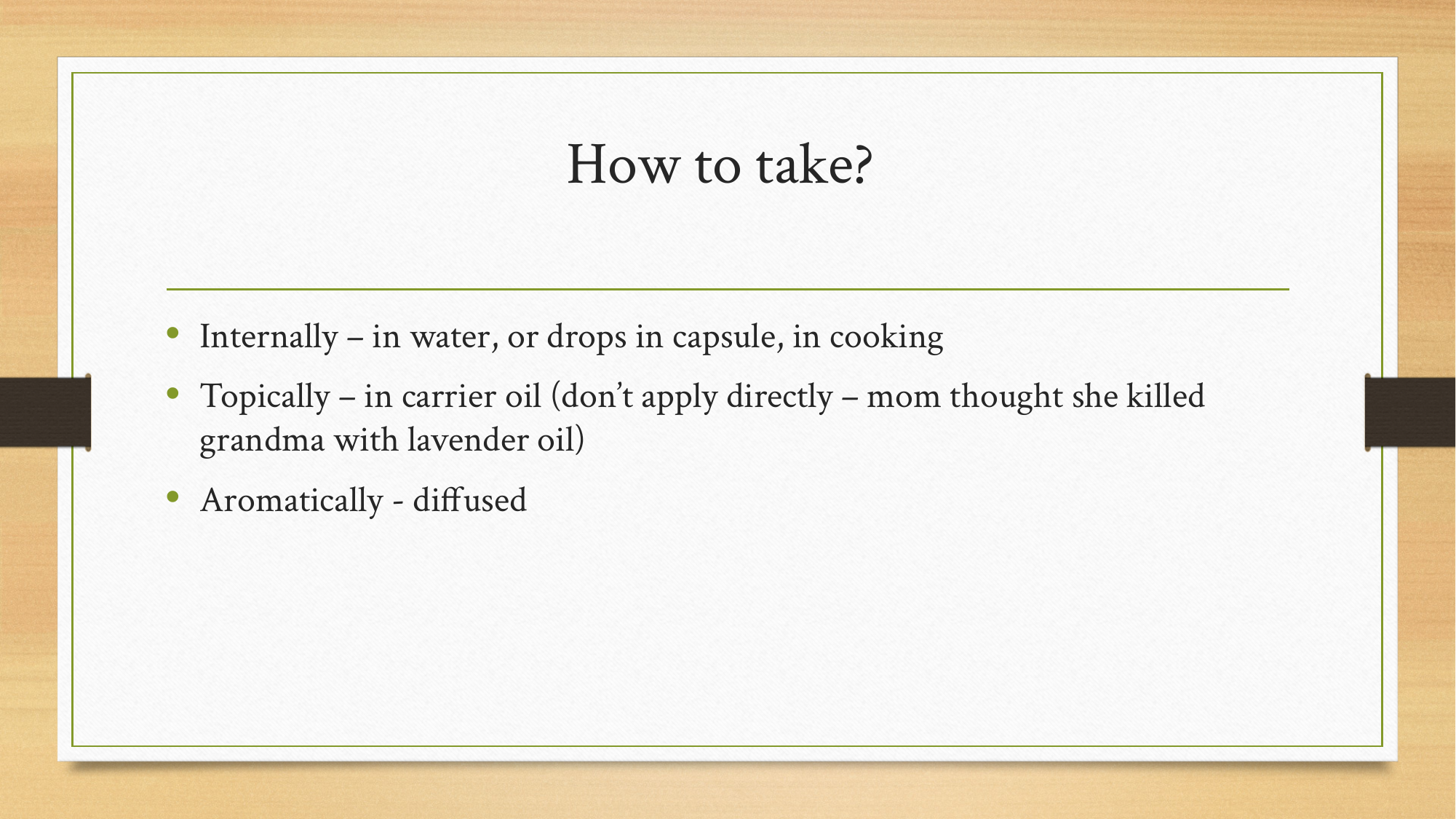

# How to take?
Internally – in water, or drops in capsule, in cooking
Topically – in carrier oil (don’t apply directly – mom thought she killed grandma with lavender oil)
Aromatically - diffused